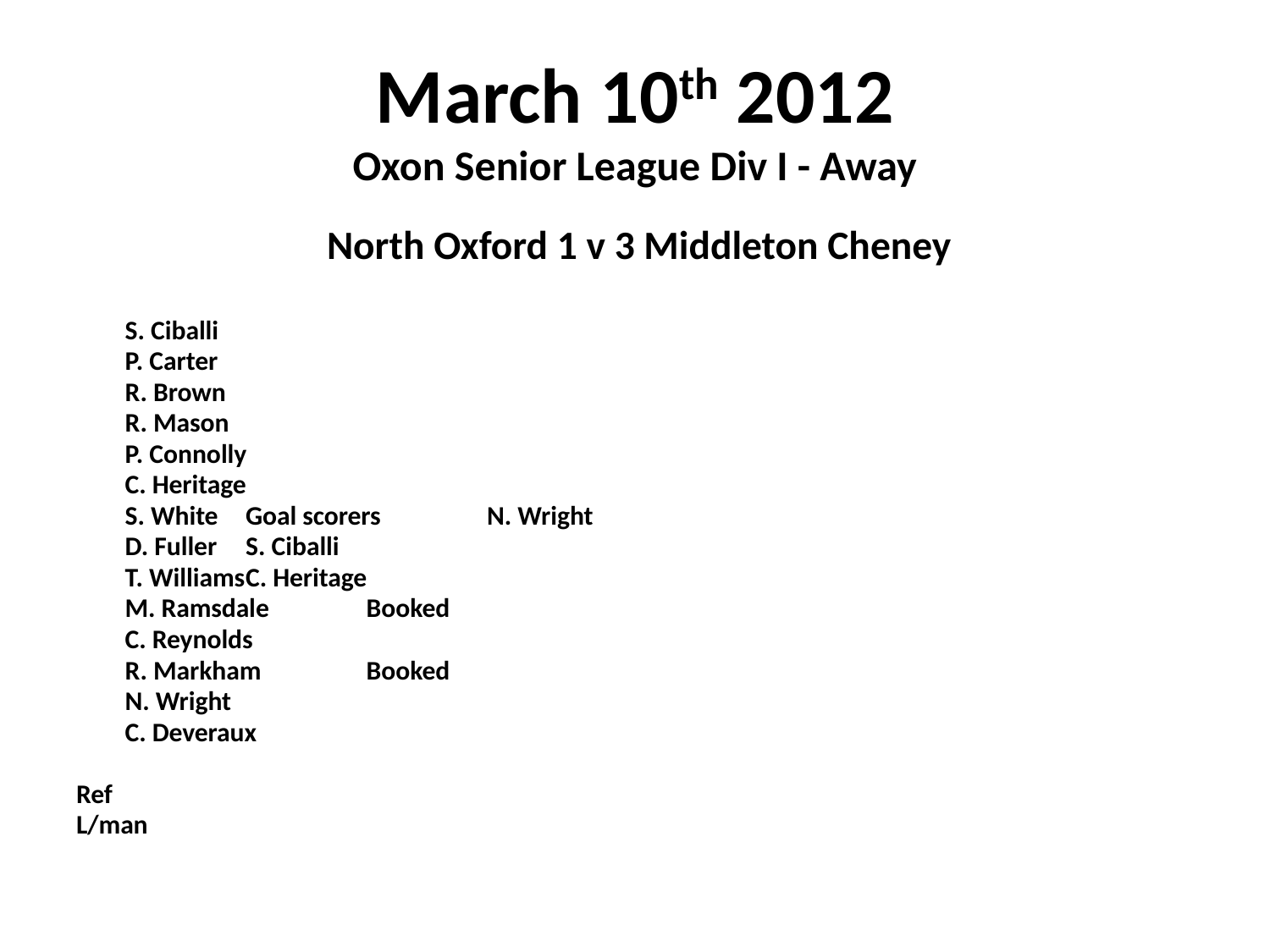

# March 10th 2012 Oxon Senior League Div I - Away
   North Oxford 1 v 3 Middleton Cheney

	S. Ciballi
	P. Carter
	R. Brown
	R. Mason
	P. Connolly
	C. Heritage
	S. White				Goal scorers	N. Wright
	D. Fuller						S. Ciballi
	T. Williams						C. Heritage
	M. Ramsdale	Booked
	C. Reynolds
	R. Markham	Booked
	N. Wright
	C. Deveraux

Ref
L/man